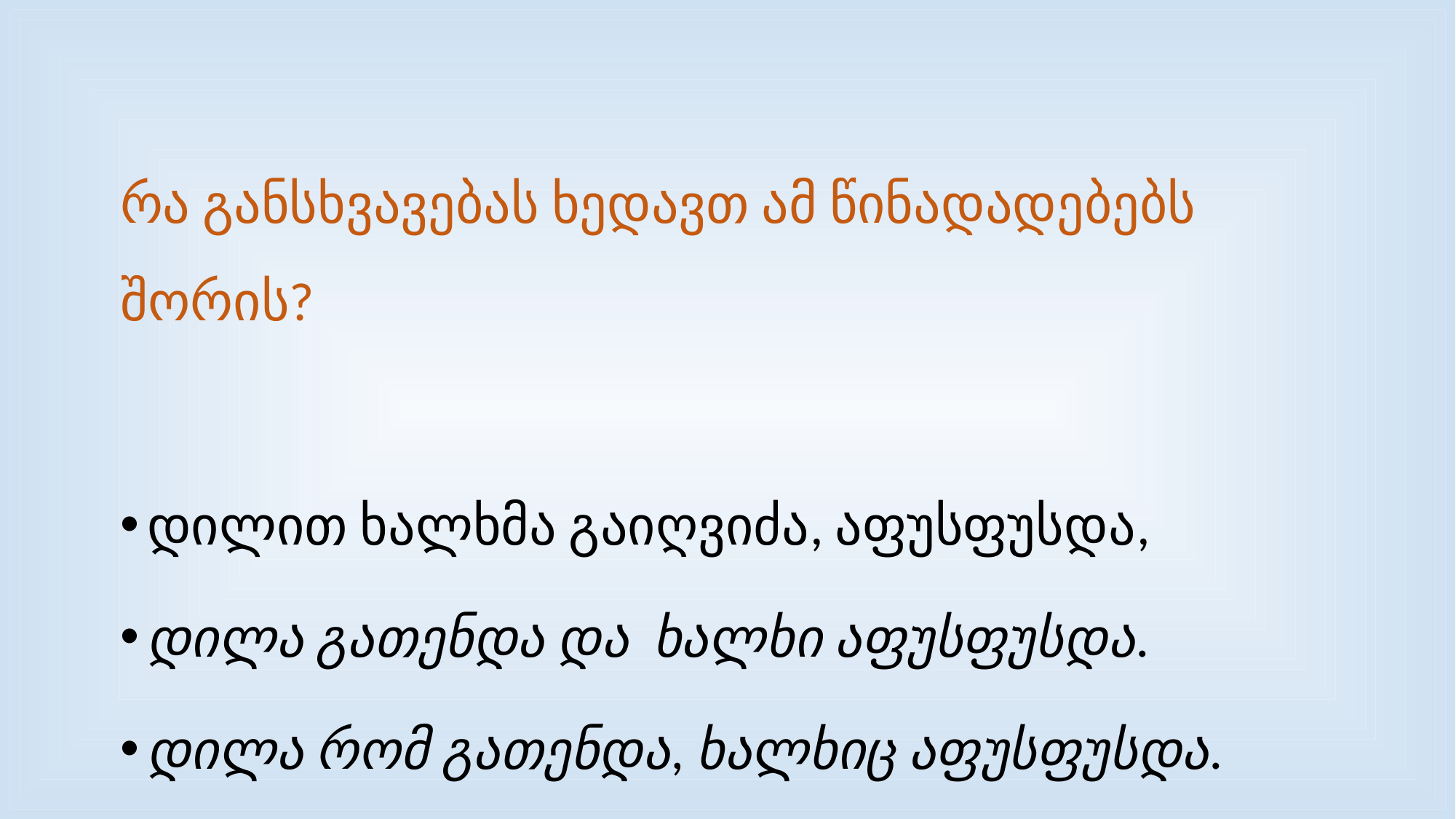

რა განსხვავებას ხედავთ ამ წინადადებებს შორის?

დილით ხალხმა გაიღვიძა, აფუსფუსდა,
დილა გათენდა და  ხალხი აფუსფუსდა.
დილა რომ გათენდა, ხალხიც აფუსფუსდა.